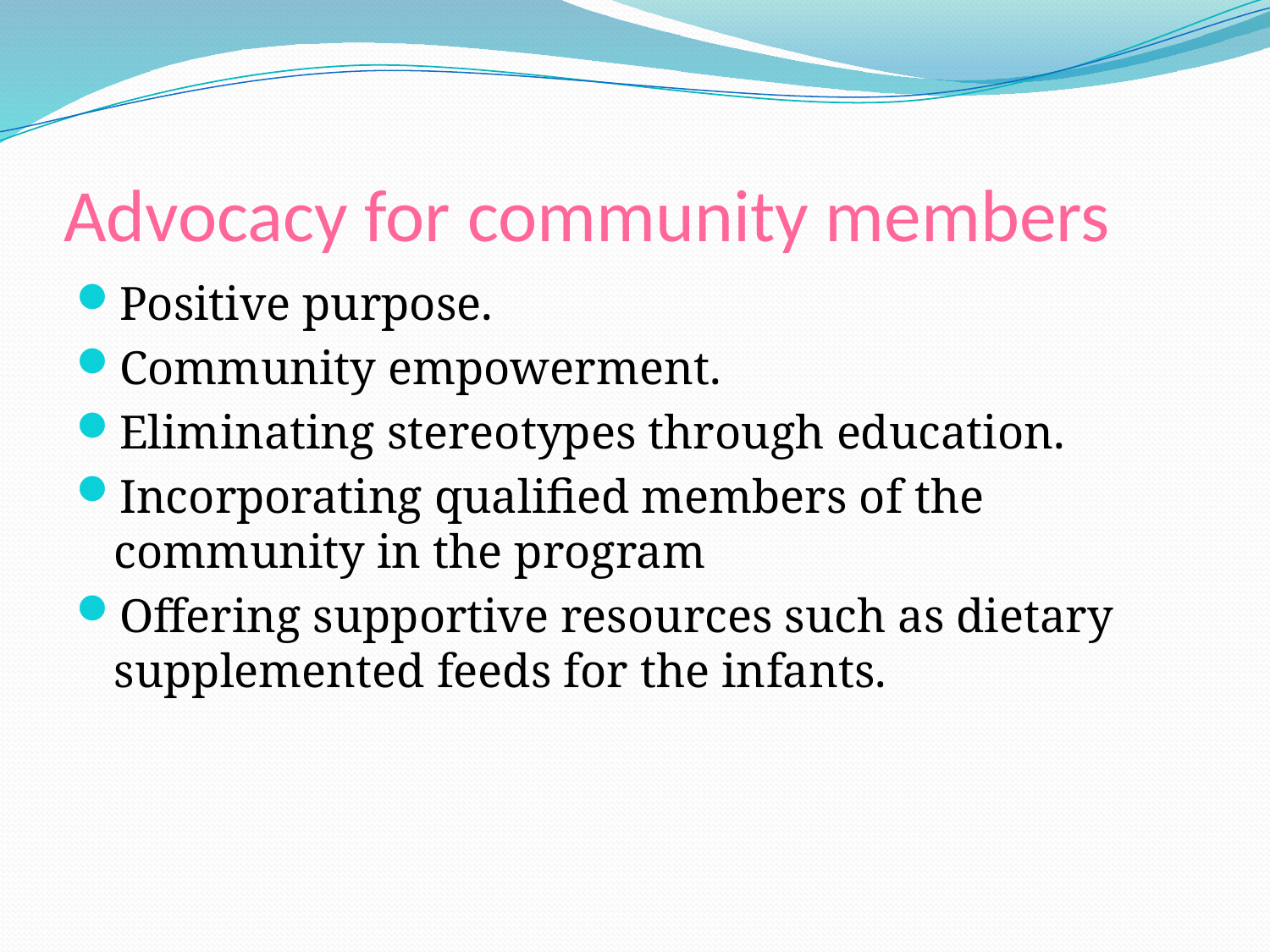

# Advocacy for community members
Positive purpose.
Community empowerment.
Eliminating stereotypes through education.
Incorporating qualified members of the community in the program
Offering supportive resources such as dietary supplemented feeds for the infants.